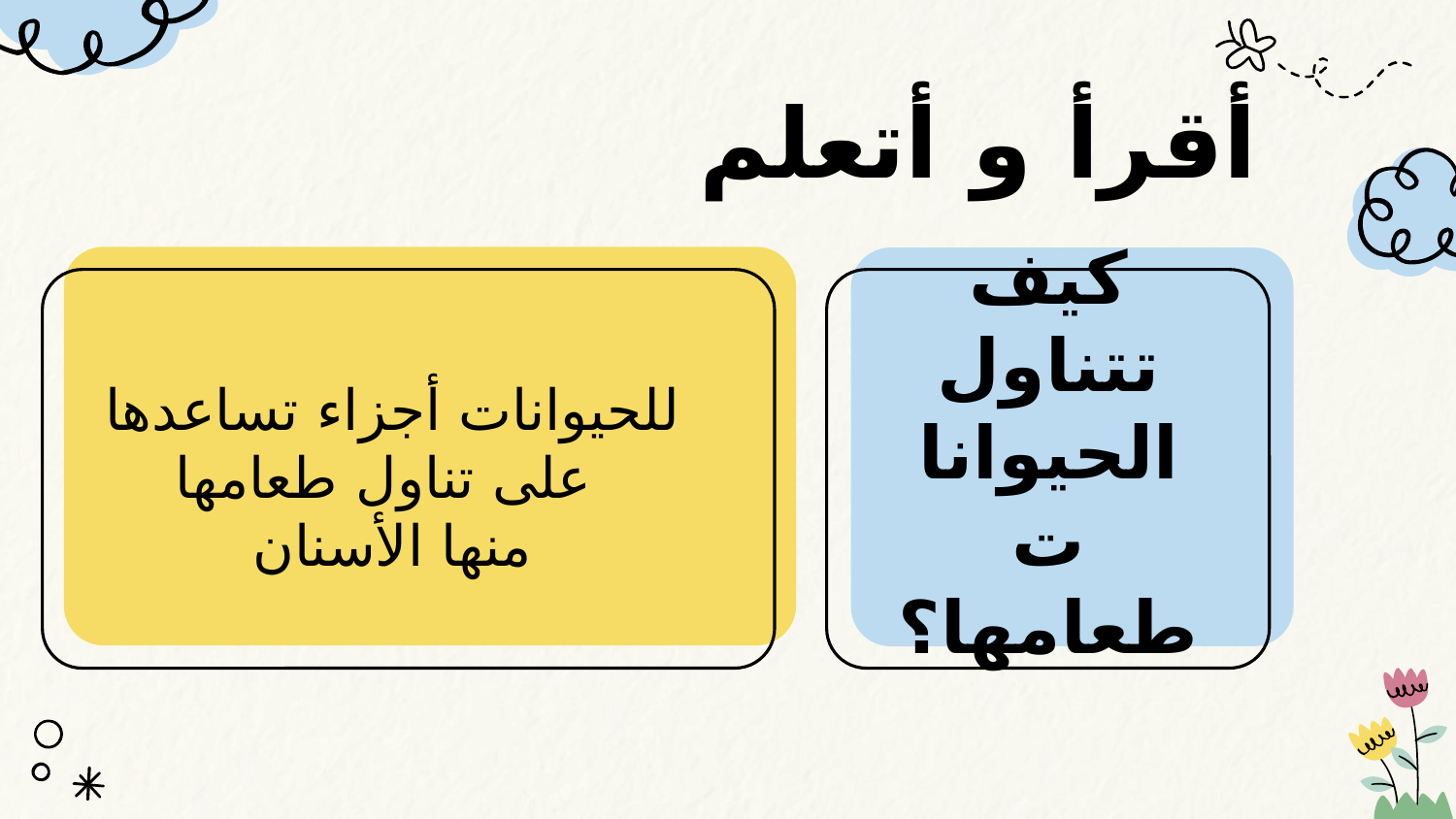

# أقرأ و أتعلم

كيف تتناول الحيوانات طعامها؟
للحيوانات أجزاء تساعدها على تناول طعامها
منها الأسنان